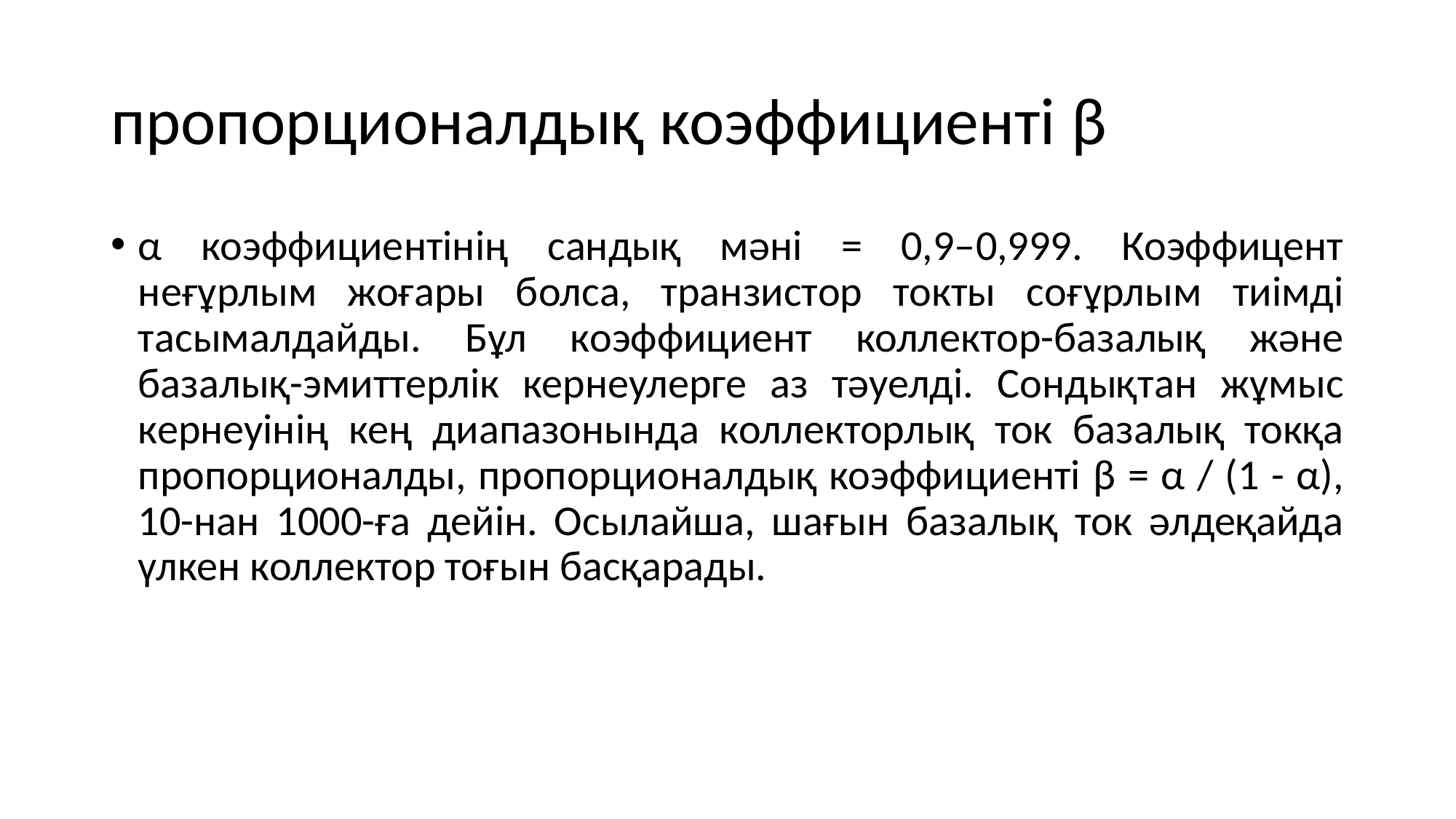

# пропорционалдық коэффициенті β
α коэффициентінің сандық мәні = 0,9–0,999. Коэффицент неғұрлым жоғары болса, транзистор токты соғұрлым тиімді тасымалдайды. Бұл коэффициент коллектор-базалық және базалық-эмиттерлік кернеулерге аз тәуелді. Сондықтан жұмыс кернеуінің кең диапазонында коллекторлық ток базалық токқа пропорционалды, пропорционалдық коэффициенті β = α / (1 - α), 10-нан 1000-ға дейін. Осылайша, шағын базалық ток әлдеқайда үлкен коллектор тоғын басқарады.